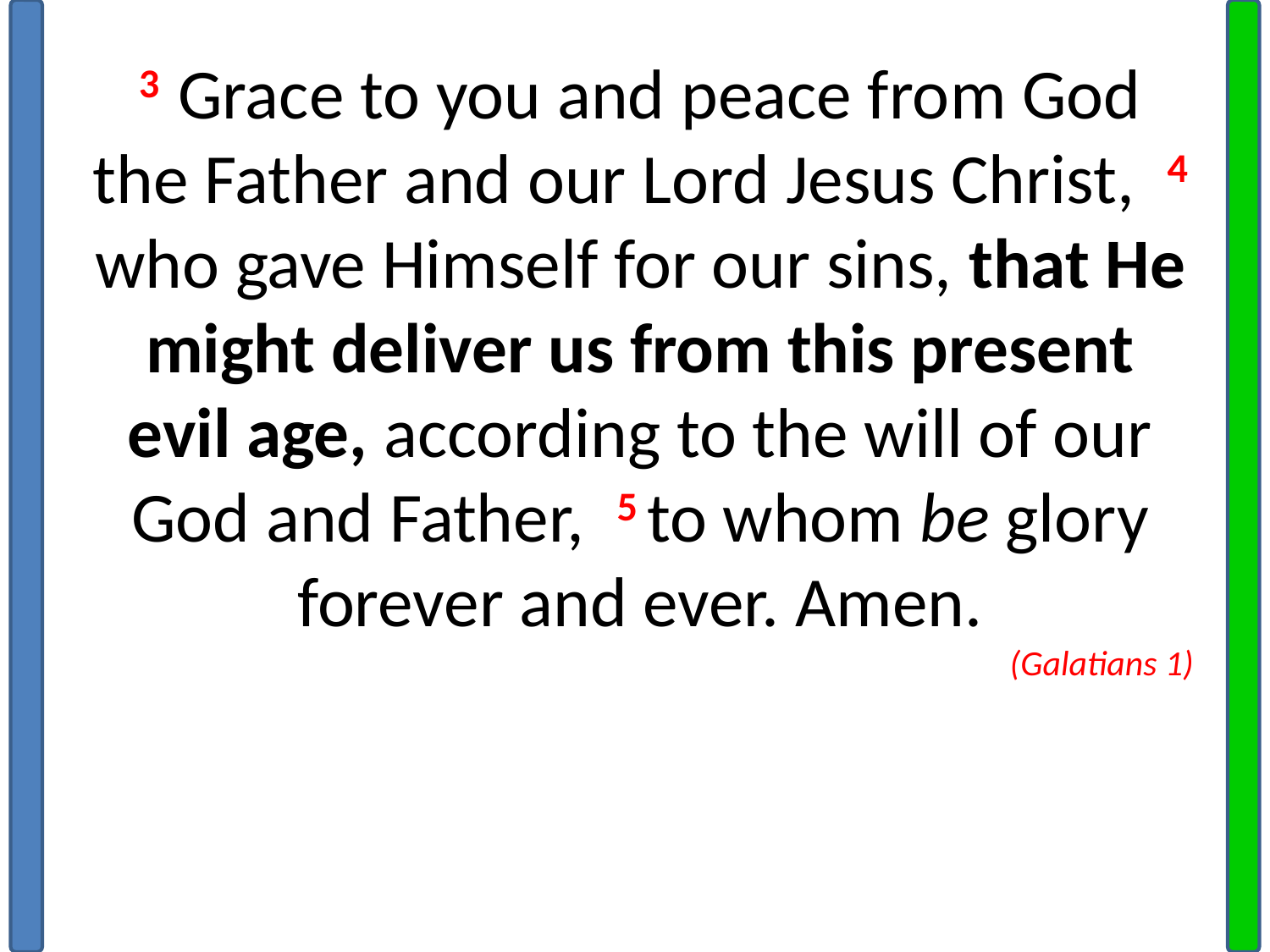

3  Grace to you and peace from God the Father and our Lord Jesus Christ,  4 who gave Himself for our sins, that He might deliver us from this present evil age, according to the will of our God and Father,  5 to whom be glory forever and ever. Amen.
(Galatians 1)